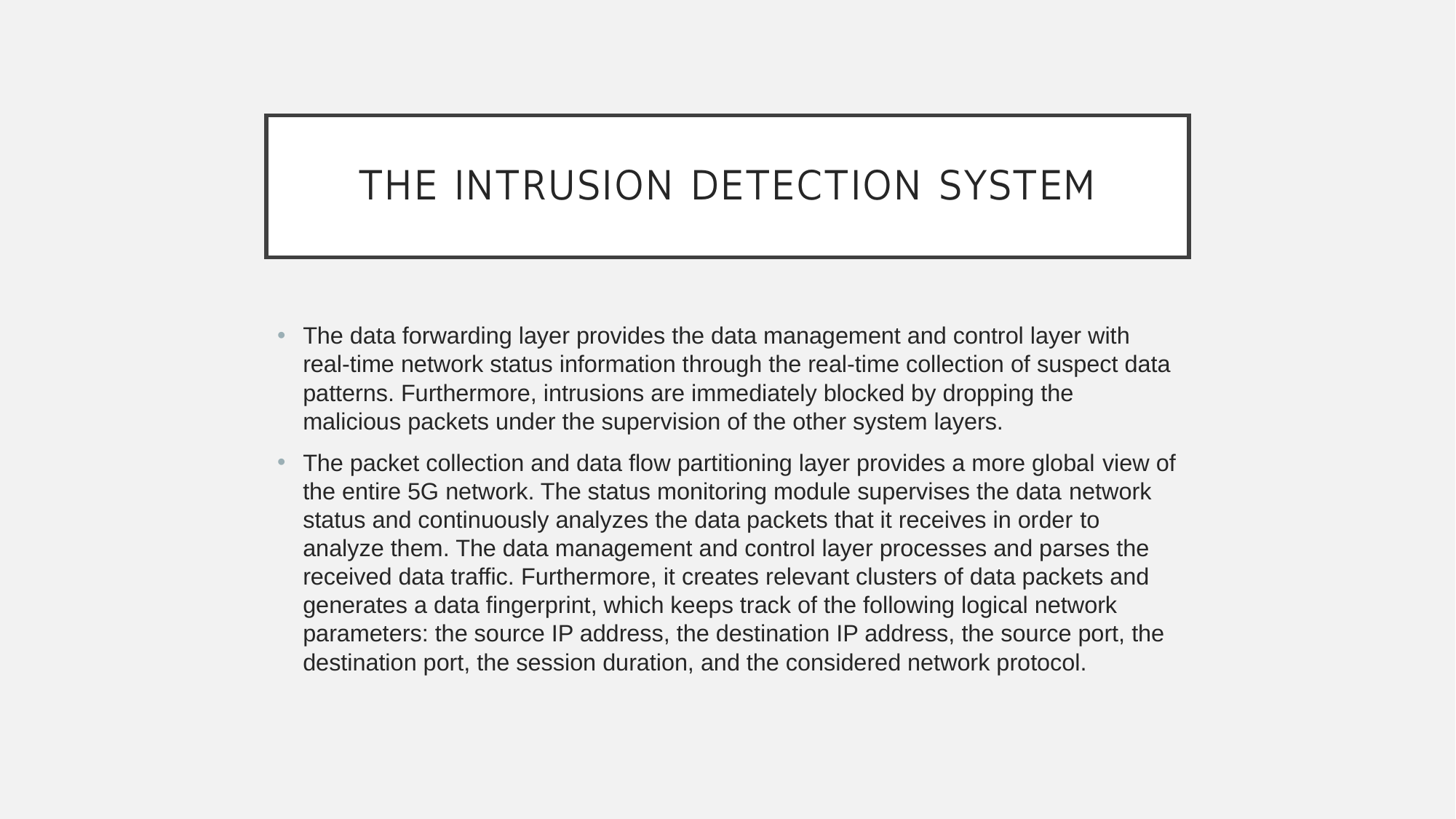

# The intrusion detection system
The data forwarding layer provides the data management and control layer with real-time network status information through the real-time collection of suspect data patterns. Furthermore, intrusions are immediately blocked by dropping the malicious packets under the supervision of the other system layers.
The packet collection and data flow partitioning layer provides a more global view of the entire 5G network. The status monitoring module supervises the data network status and continuously analyzes the data packets that it receives in order to analyze them. The data management and control layer processes and parses the received data traffic. Furthermore, it creates relevant clusters of data packets and generates a data fingerprint, which keeps track of the following logical network parameters: the source IP address, the destination IP address, the source port, the destination port, the session duration, and the considered network protocol.